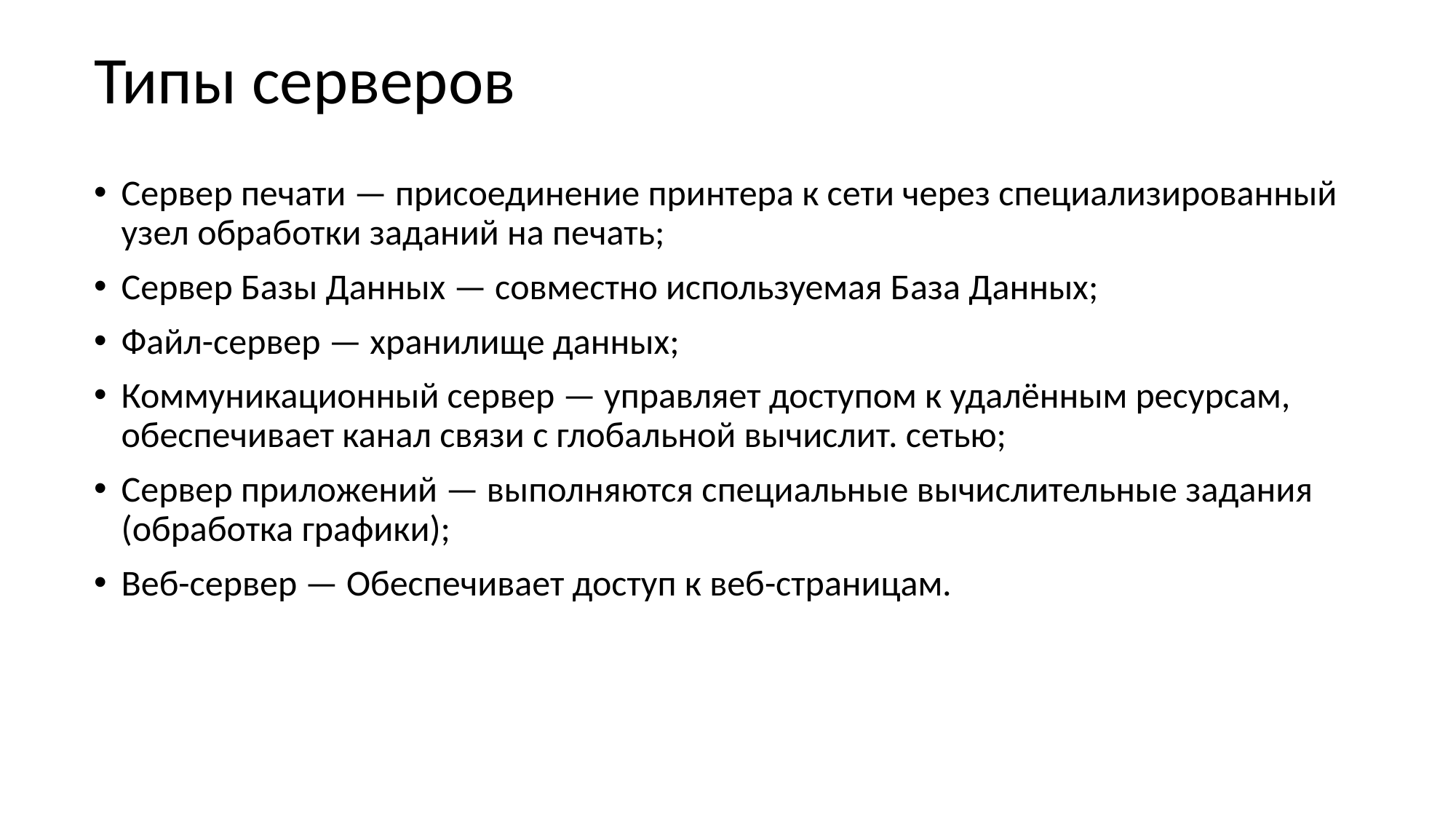

# Типы серверов
Сервер печати — присоединение принтера к сети через специализированный узел обработки заданий на печать;
Сервер Базы Данных — совместно используемая База Данных;
Файл-сервер — хранилище данных;
Коммуникационный сервер — управляет доступом к удалённым ресурсам, обеспечивает канал связи с глобальной вычислит. сетью;
Сервер приложений — выполняются специальные вычислительные задания (обработка графики);
Веб-сервер — Обеспечивает доступ к веб-страницам.